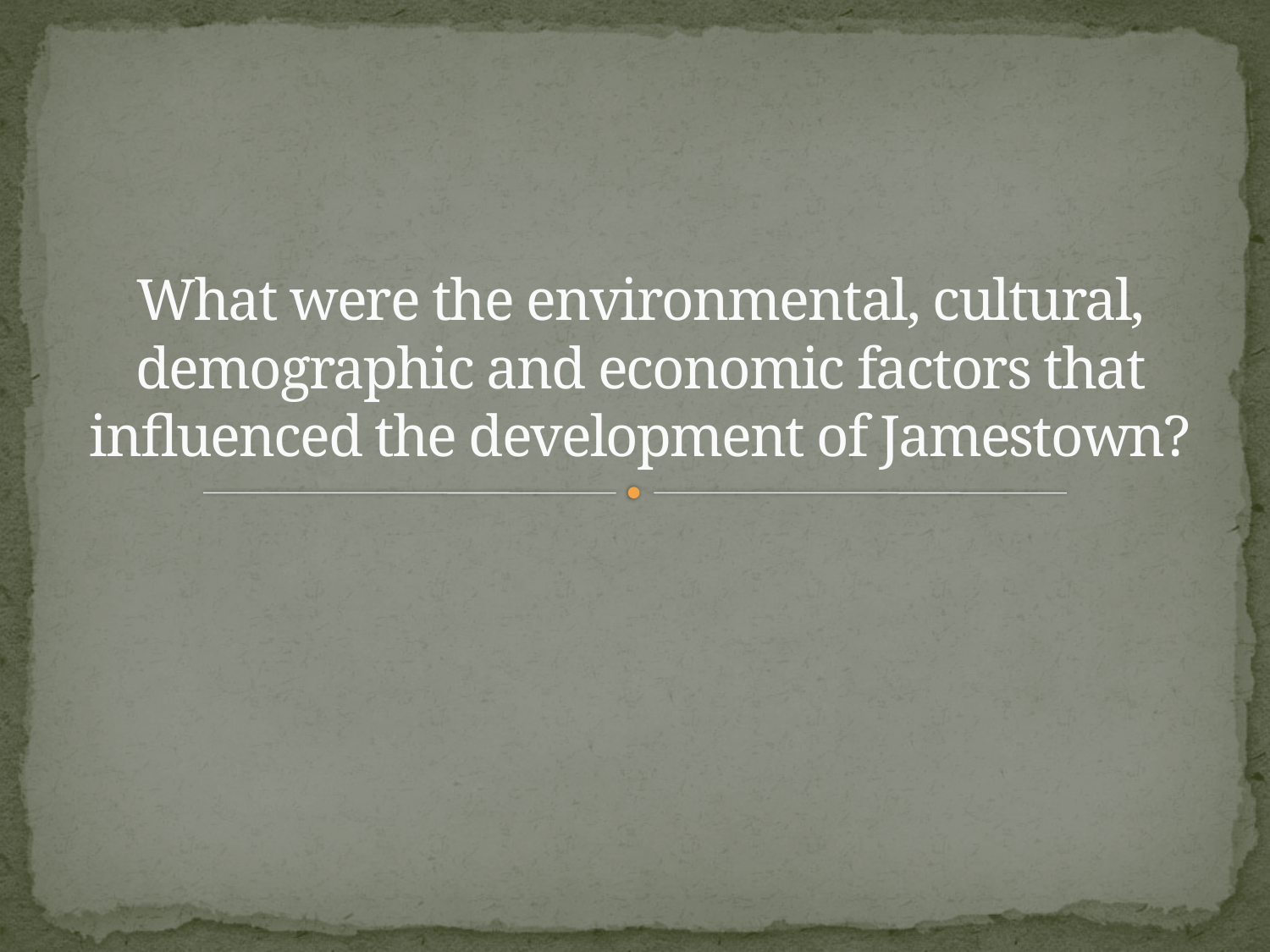

# What were the environmental, cultural, demographic and economic factors that influenced the development of Jamestown?